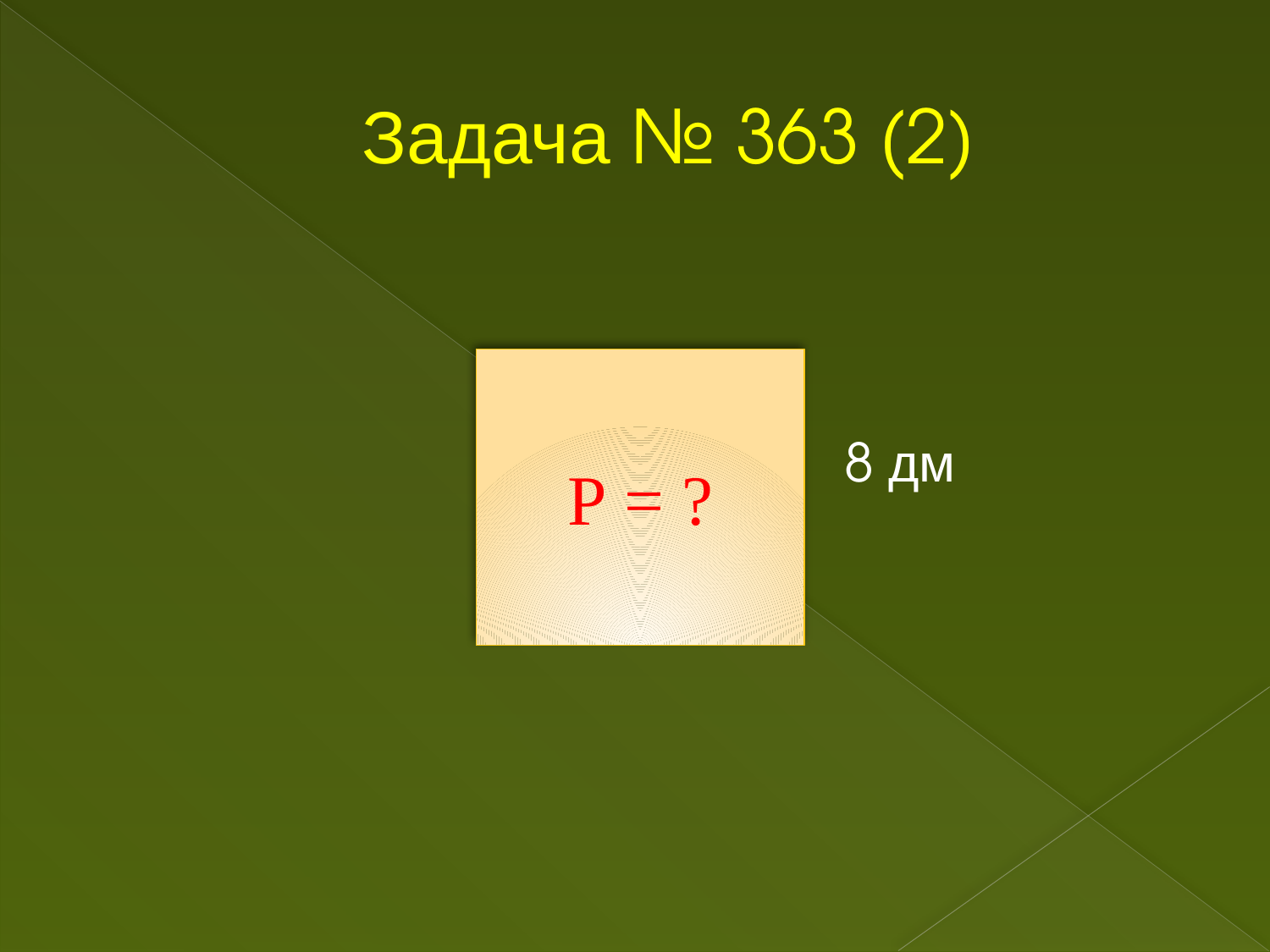

# Задача № 363 (2)

                                                    8 дм
Р = ?